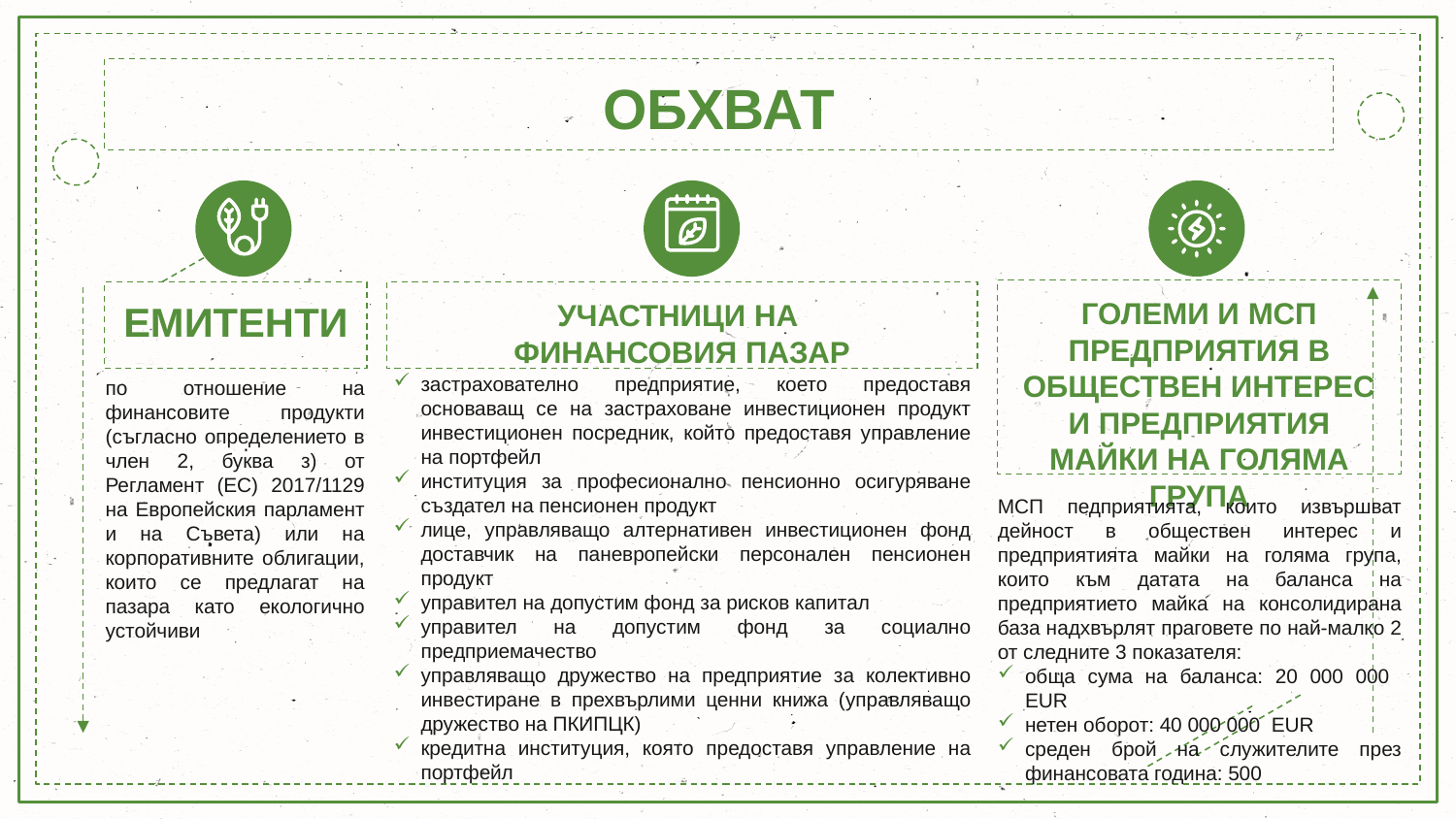

# ОБХВАТ

Големи и МСП предприятия в обществен интерес и предприятия майки на голяма група
Емитенти
Участници на
финансовия пазар
застрахователно предприятие, което предоставя основаващ се на застраховане инвестиционен продукт инвестиционен посредник, който предоставя управление на портфейл
институция за професионално пенсионно осигуряване създател на пенсионен продукт
лице, управляващо алтернативен инвестиционен фонд доставчик на паневропейски персонален пенсионен продукт
управител на допустим фонд за рисков капитал
управител на допустим фонд за социално предприемачество
управляващо дружество на предприятие за колективно инвестиране в прехвърлими ценни книжа (управляващо дружество на ПКИПЦК)
кредитна институция, която предоставя управление на портфейл
по отношение на финансовите продукти (съгласно определението в член 2, буква з) от Регламент (ЕС) 2017/1129 на Европейския парламент и на Съвета) или на корпоративните облигации, които се предлагат на пазара като екологично устойчиви

МСП педприятията, които извършват дейност в обществен интерес и предприятията майки на голяма група, които към датата на баланса на предприятието майка на консолидирана база надхвърлят праговете по най-малко 2 от следните 3 показателя:
обща сума на баланса: 20 000 000  EUR
нетен оборот: 40 000 000  EUR
среден брой на служителите през финансовата година: 500